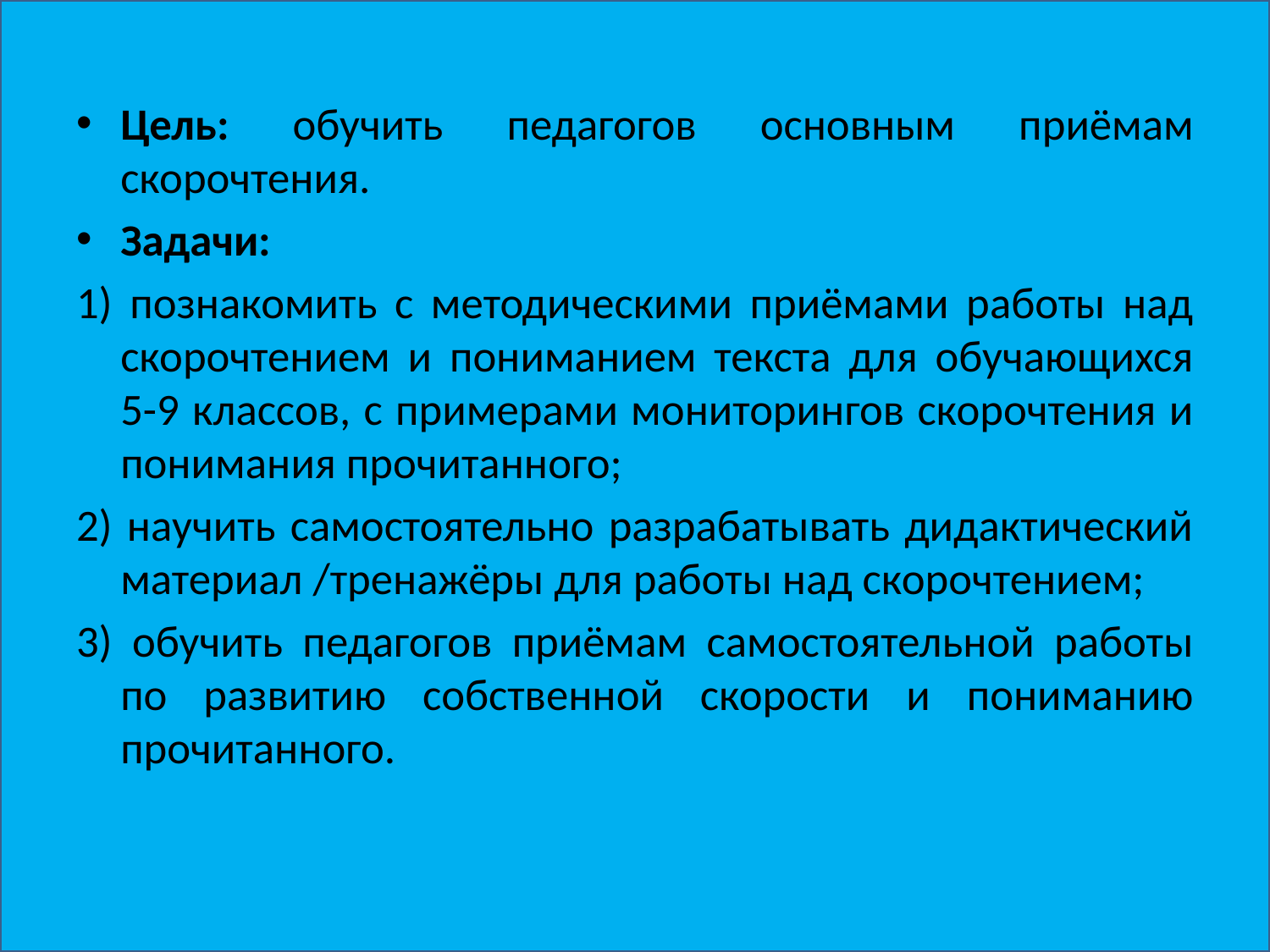

Цель: обучить педагогов основным приёмам скорочтения.
Задачи:
1) познакомить с методическими приёмами работы над скорочтением и пониманием текста для обучающихся 5-9 классов, с примерами мониторингов скорочтения и понимания прочитанного;
2) научить самостоятельно разрабатывать дидактический материал /тренажёры для работы над скорочтением;
3) обучить педагогов приёмам самостоятельной работы по развитию собственной скорости и пониманию прочитанного.